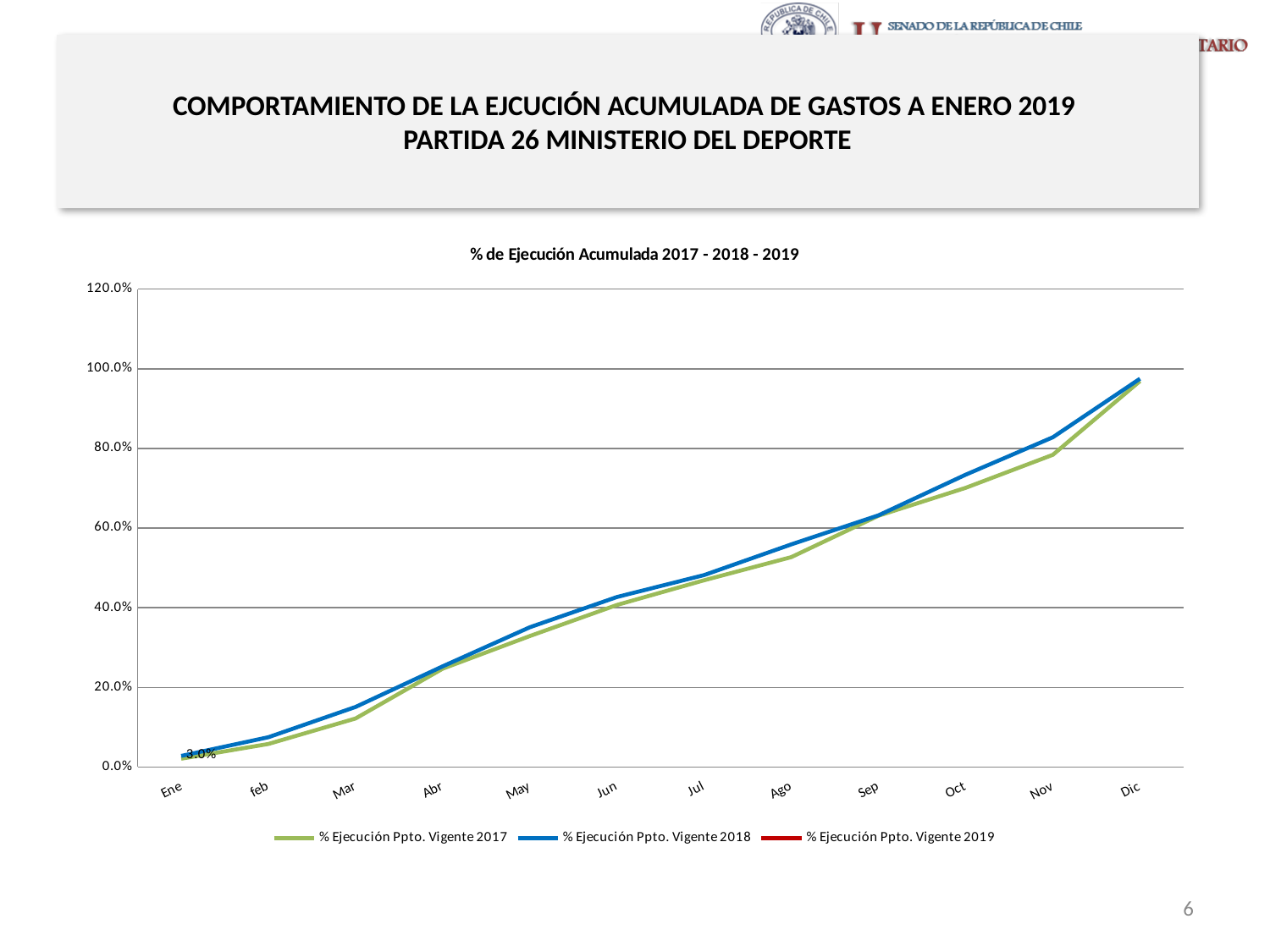

# COMPORTAMIENTO DE LA EJCUCIÓN ACUMULADA DE GASTOS A ENERO 2019 PARTIDA 26 MINISTERIO DEL DEPORTE

[unsupported chart]

6